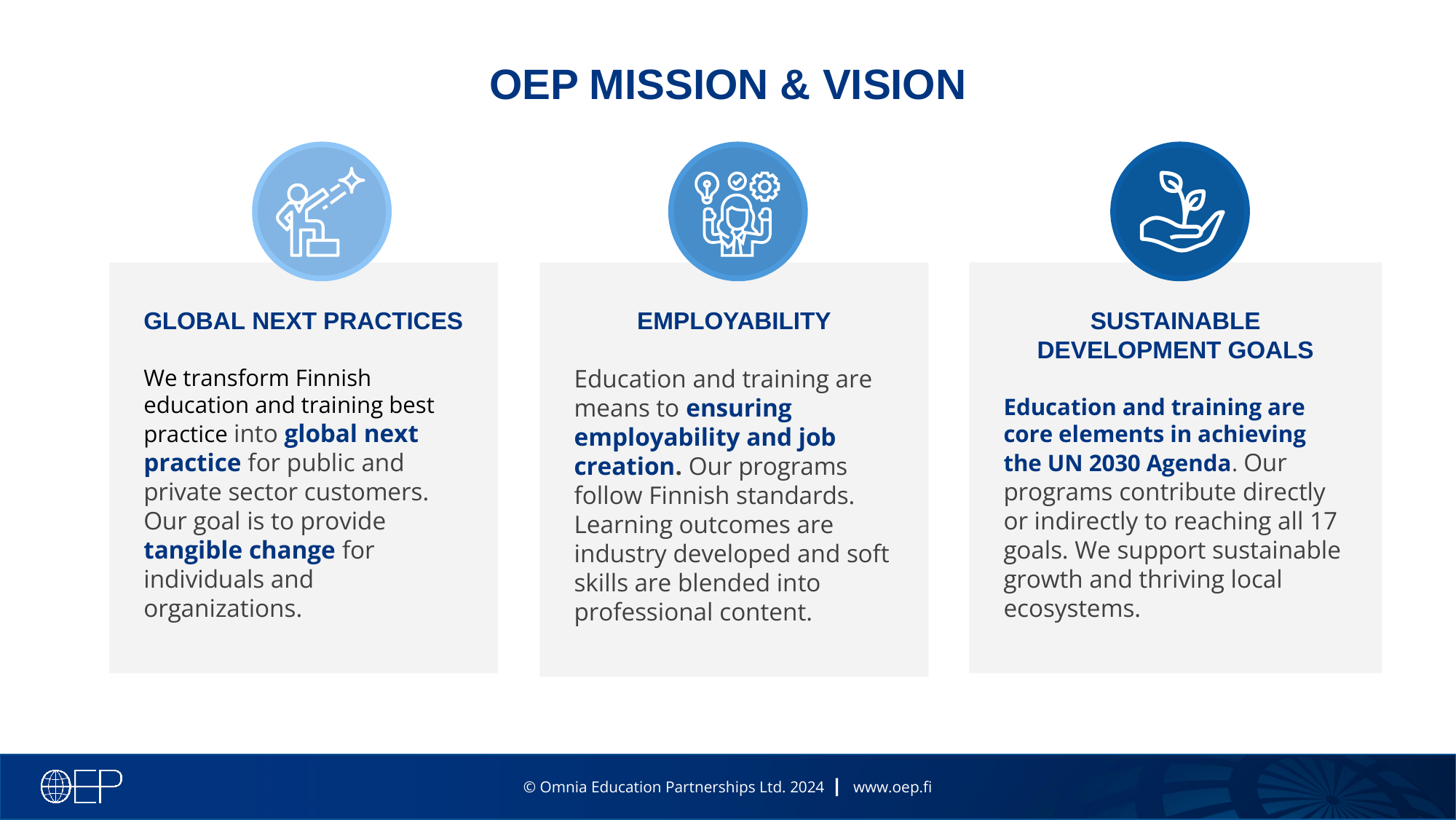

# OEP MISSION & VISION

GLOBAL NEXT PRACTICES

We transform Finnish education and training best practice into global next practice for public and private sector customers. Our goal is to provide tangible change for individuals and organizations.
EMPLOYABILITY

Education and training are means to ensuring employability and job creation. Our programs follow Finnish standards. Learning outcomes are industry developed and soft skills are blended into professional content.
SUSTAINABLE DEVELOPMENT GOALS

Education and training are core elements in achieving the UN 2030 Agenda. Our programs contribute directly or indirectly to reaching all 17 goals. We support sustainable growth and thriving local ecosystems.
© Omnia Education Partnerships Ltd. 2024  ┃   www.oep.fi